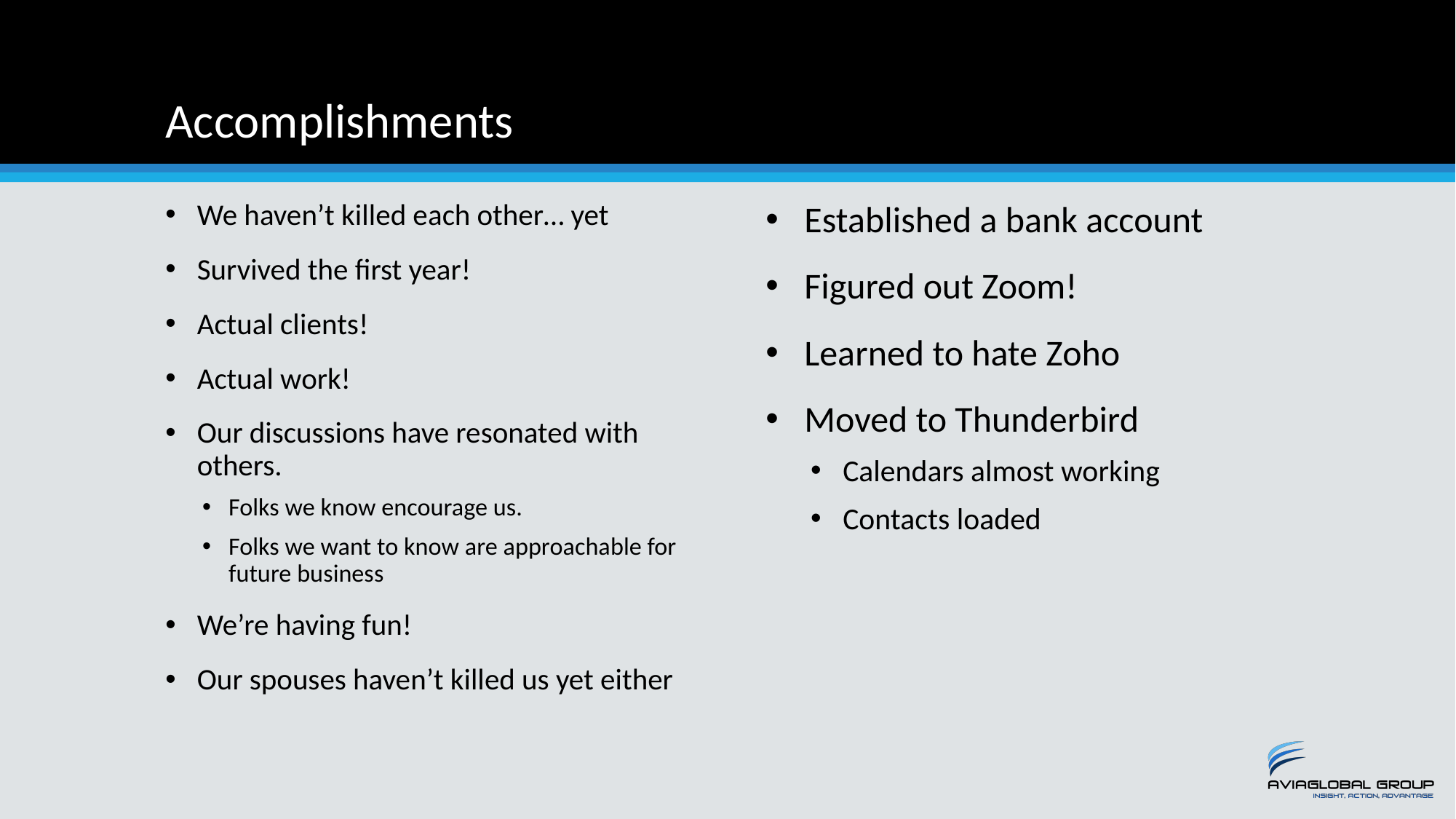

# Accomplishments
We haven’t killed each other… yet
Survived the first year!
Actual clients!
Actual work!
Our discussions have resonated with others.
Folks we know encourage us.
Folks we want to know are approachable for future business
We’re having fun!
Our spouses haven’t killed us yet either
Established a bank account
Figured out Zoom!
Learned to hate Zoho
Moved to Thunderbird
Calendars almost working
Contacts loaded